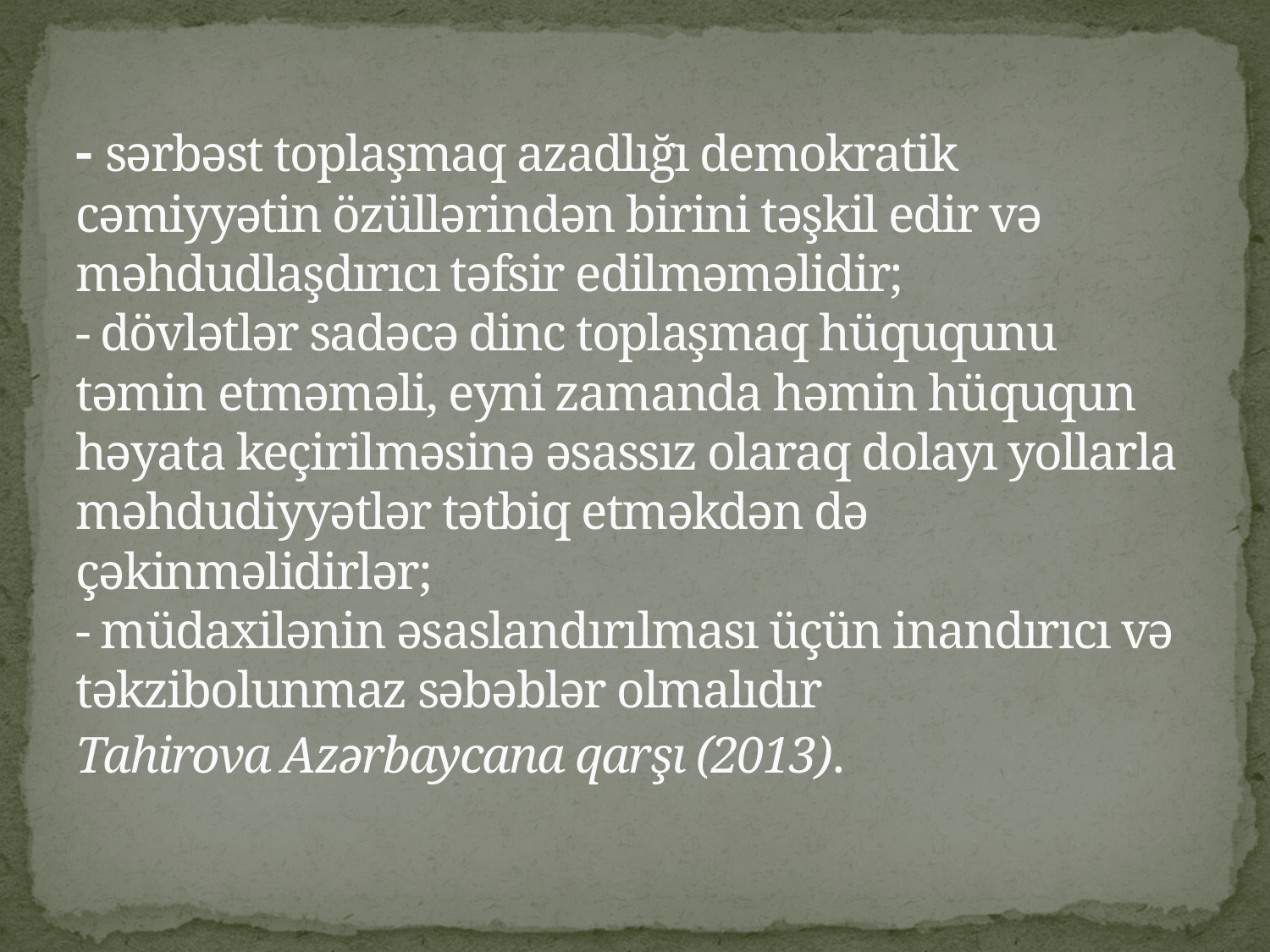

# - sərbəst toplaşmaq azadlığı demokratik cəmiyyətin özüllərindən birini təşkil edir və məhdudlaşdırıcı təfsir edilməməlidir; - dövlətlər sadəcə dinc toplaşmaq hüququnu təmin etməməli, eyni zamanda həmin hüququn həyata keçirilməsinə əsassız olaraq dolayı yollarla məhdudiyyətlər tətbiq etməkdən də çəkinməlidirlər; - müdaxilənin əsaslandırılması üçün inandırıcı və təkzibolunmaz səbəblər olmalıdır Tahirova Azərbaycana qarşı (2013).